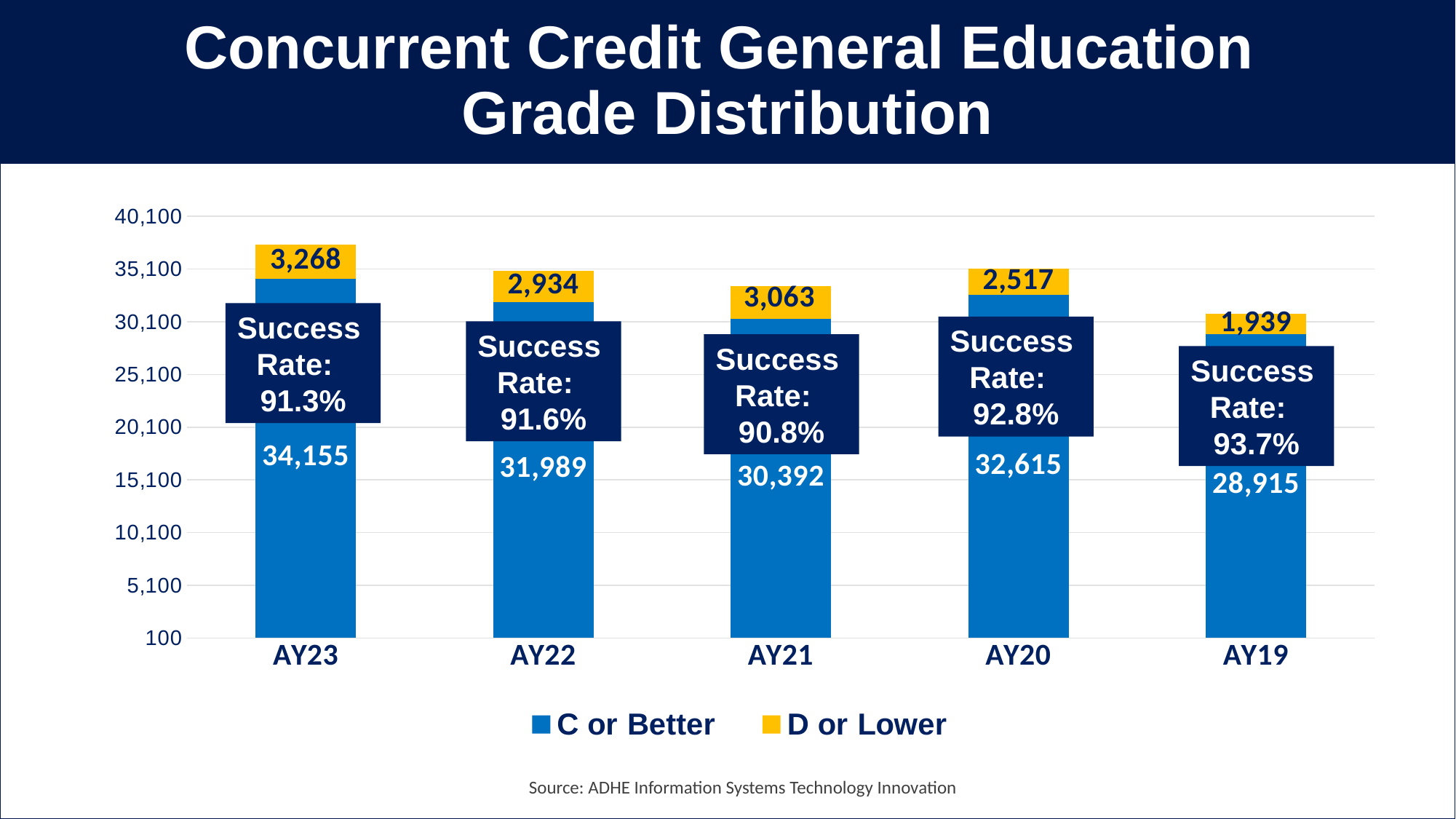

Concurrent Credit General Education
Grade Distribution

### Chart

| Category | C or Better | D or Lower |
|---|---|---|
| AY23 | 34155.0 | 3268.0 |
| AY22 | 31989.0 | 2934.0 |
| AY21 | 30392.0 | 3063.0 |
| AY20 | 32615.0 | 2517.0 |
| AY19 | 28915.0 | 1939.0 |
Success
Rate:
91.3%
Success
Rate:
92.8%
Success
Rate:
91.6%
Success
Rate:
90.8%
Success
Rate:
93.7%
Source: ADHE Information Systems Technology Innovation